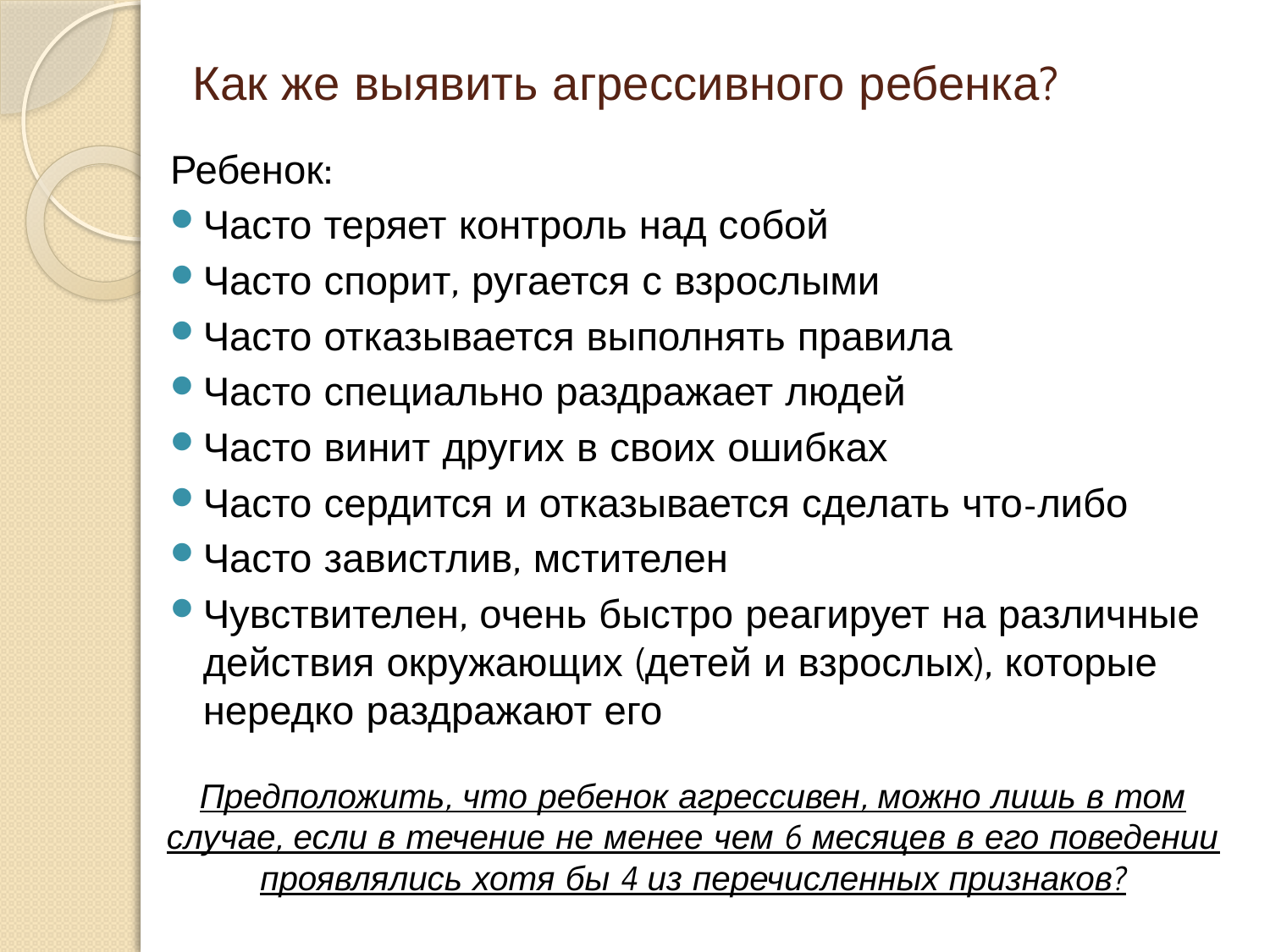

# Как же выявить агрессивного ребенка?
Ребенок:
Часто теряет контроль над собой
Часто спорит, ругается с взрослыми
Часто отказывается выполнять правила
Часто специально раздражает людей
Часто винит других в своих ошибках
Часто сердится и отказывается сделать что-либо
Часто завистлив, мстителен
Чувствителен, очень быстро реагирует на различные действия окружающих (детей и взрослых), которые нередко раздражают его
Предположить, что ребенок агрессивен, можно лишь в том случае, если в течение не менее чем 6 месяцев в его поведении проявлялись хотя бы 4 из перечисленных признаков?